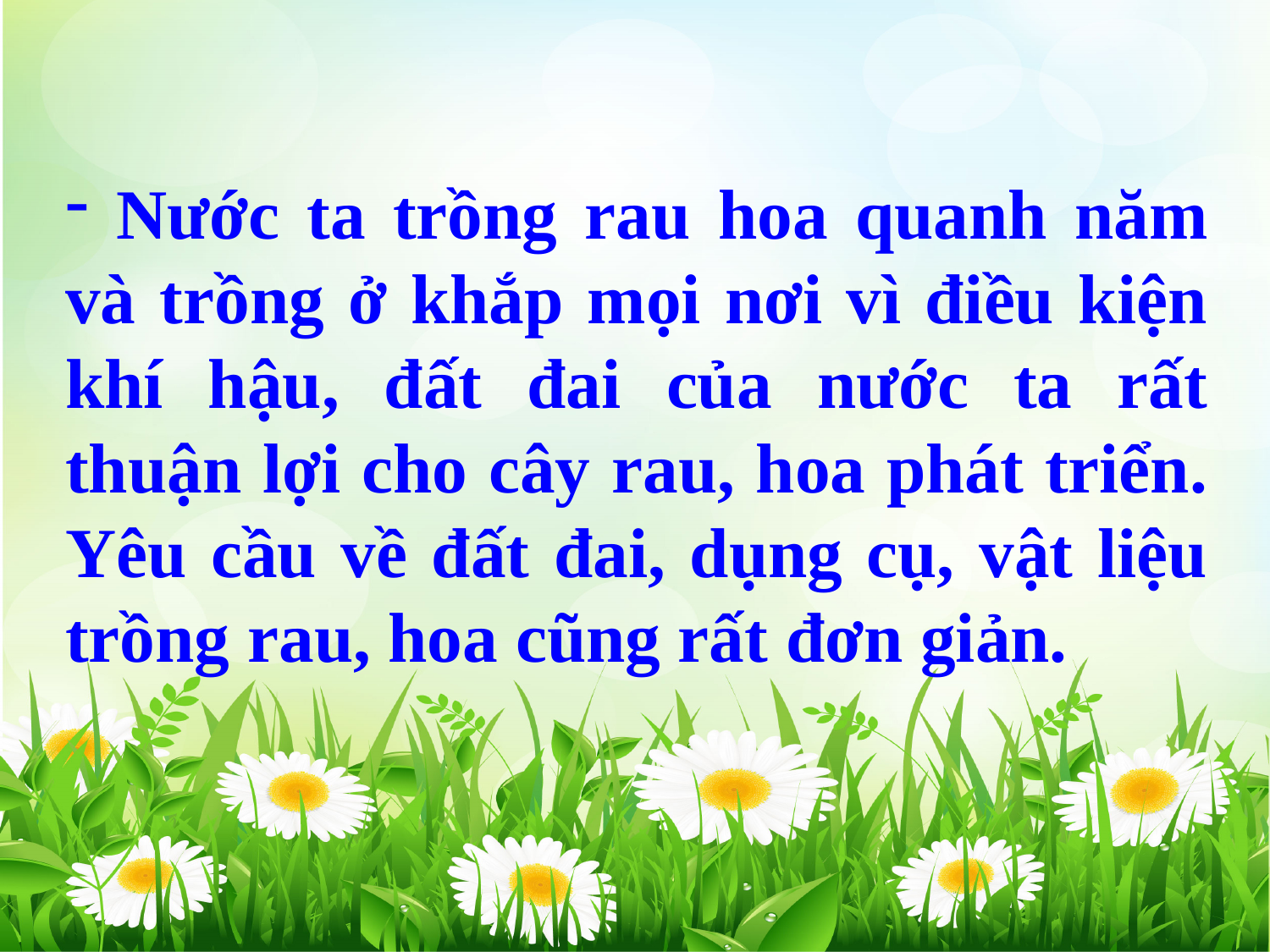

Nước ta trồng rau hoa quanh năm và trồng ở khắp mọi nơi vì điều kiện khí hậu, đất đai của nước ta rất thuận lợi cho cây rau, hoa phát triển. Yêu cầu về đất đai, dụng cụ, vật liệu trồng rau, hoa cũng rất đơn giản.